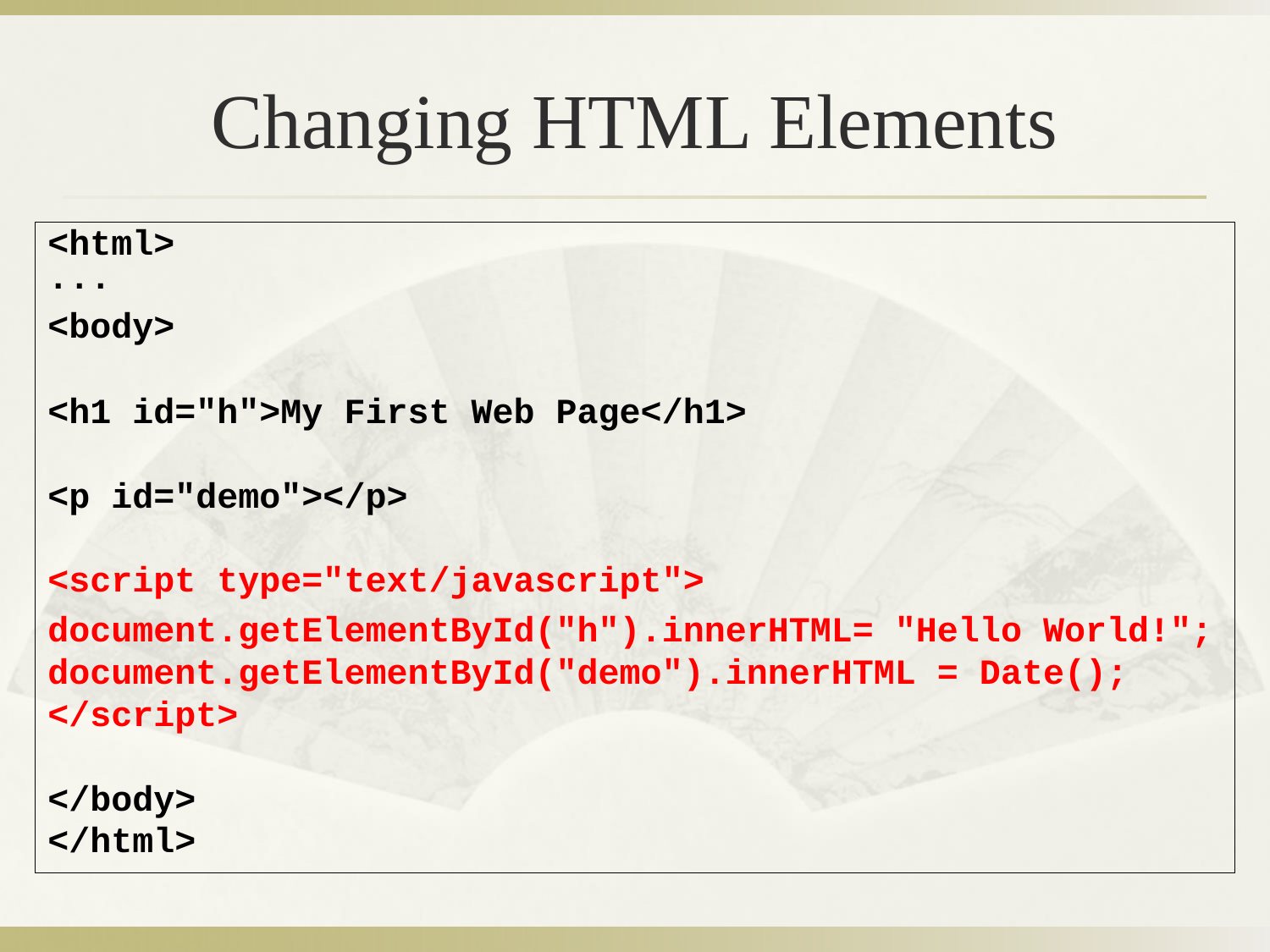

Changing HTML Elements
<html>
...
<body>
<h1 id="h">My First Web Page</h1>
<p id="demo"></p>
<script type="text/javascript">
document.getElementById("h").innerHTML= "Hello World!";
document.getElementById("demo").innerHTML = Date();
</script>
</body>
</html>